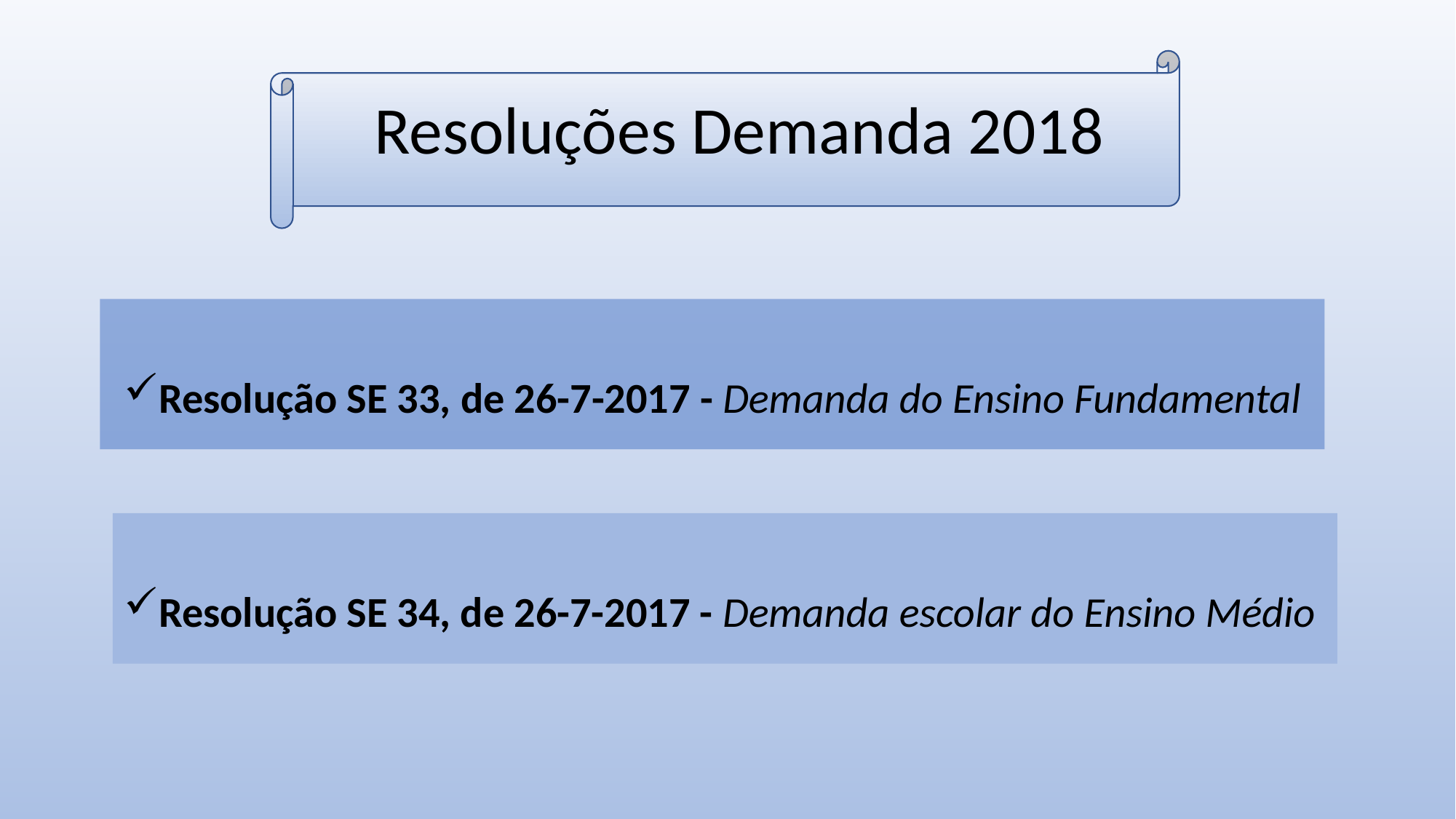

# Resoluções Demanda 2018

Resolução SE 33, de 26-7-2017 - Demanda do Ensino Fundamental

Resolução SE 34, de 26-7-2017 - Demanda escolar do Ensino Médio